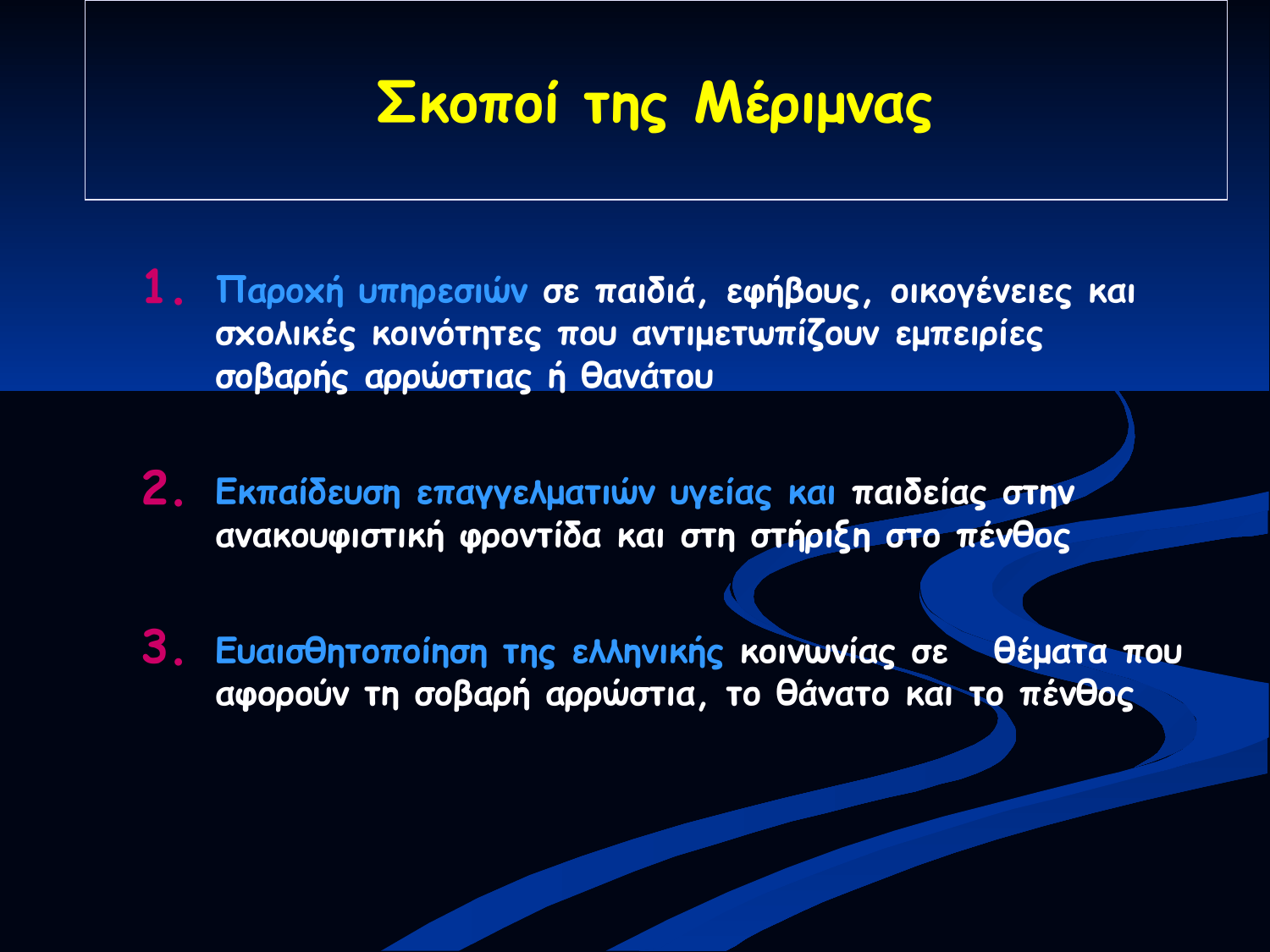

Σκοποί της Μέριμνας

Παροχή υπηρεσιών σε παιδιά, εφήβους, οικογένειες και σχολικές κοινότητες που αντιμετωπίζουν εμπειρίες σοβαρής αρρώστιας ή θανάτου

Εκπαίδευση επαγγελματιών υγείας και παιδείας στην ανακουφιστική φροντίδα και στη στήριξη στο πένθος

Ευαισθητοποίηση της ελληνικής κοινωνίας σε   θέματα που αφορούν τη σοβαρή αρρώστια, το θάνατο και το πένθος